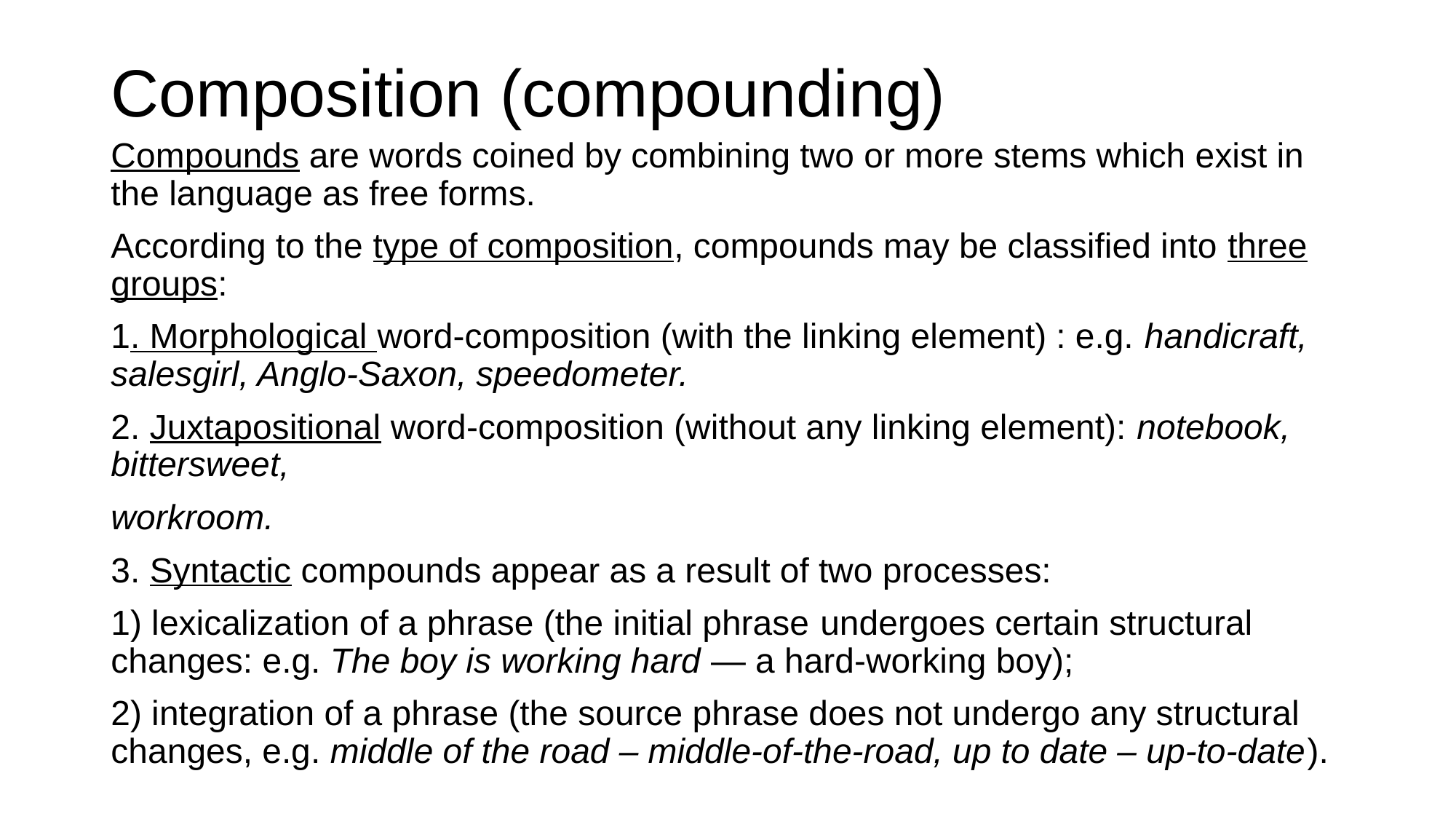

# Composition (compounding)
Compounds are words coined by combining two or more stems which exist in the language as free forms.
According to the type of composition, compounds may be classified into three groups:
1. Morphological word-composition (with the linking element) : e.g. handicraft, salesgirl, Anglo-Saxon, speedometer.
2. Juxtapositional word-composition (without any linking element): notebook, bittersweet,
workroom.
3. Syntactic compounds appear as a result of two processes:
1) lexicalization of a phrase (the initial phrase undergoes certain structural changes: e.g. The boy is working hard — a hard-working boy);
2) integration of a phrase (the source phrase does not undergo any structural changes, e.g. middle of the road – middle-of-the-road, up to date – up-to-date).